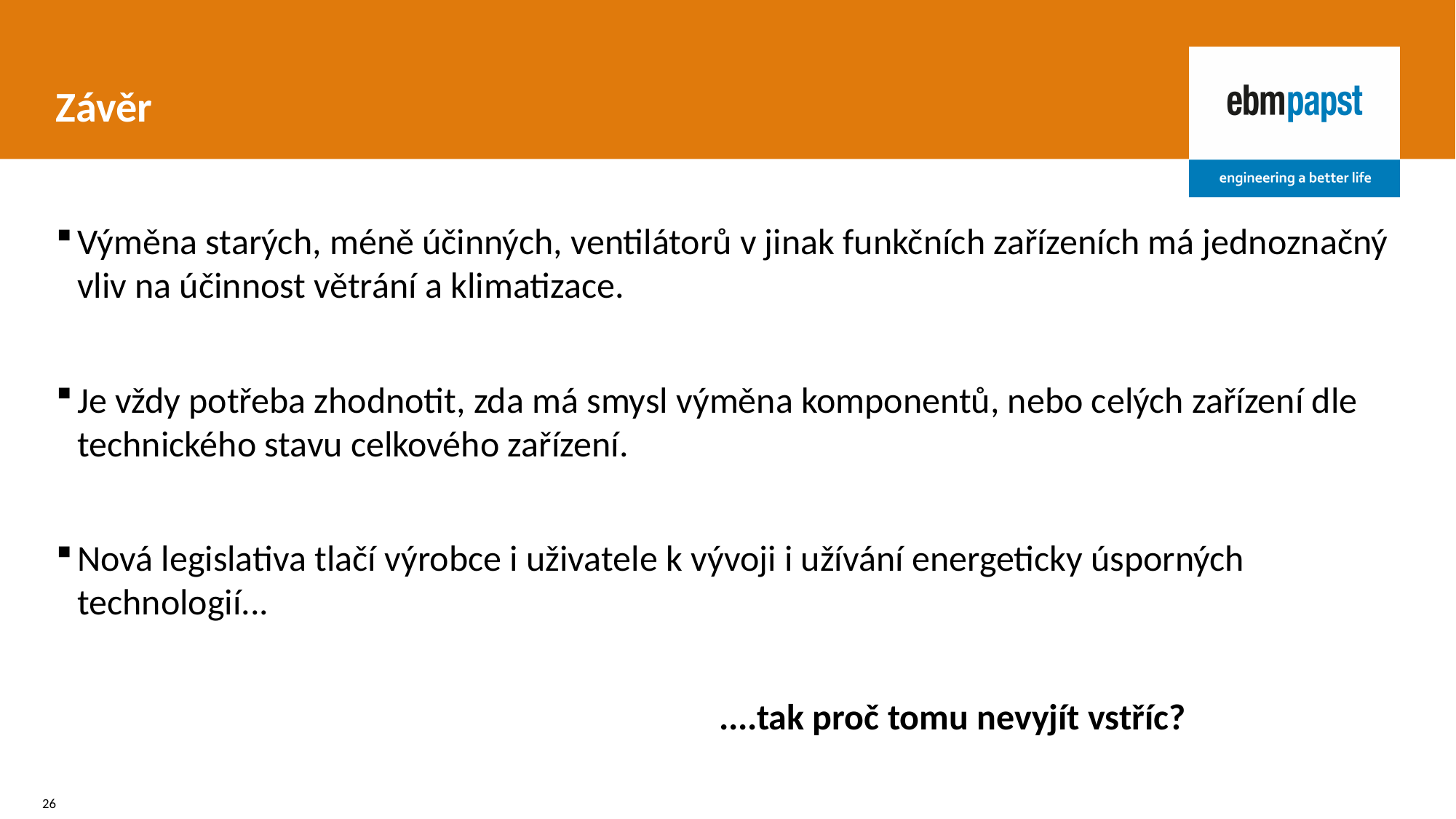

# Závěr
Výměna starých, méně účinných, ventilátorů v jinak funkčních zařízeních má jednoznačný vliv na účinnost větrání a klimatizace.

Je vždy potřeba zhodnotit, zda má smysl výměna komponentů, nebo celých zařízení dle technického stavu celkového zařízení.

Nová legislativa tlačí výrobce i uživatele k vývoji i užívání energeticky úsporných technologií...

						 ....tak proč tomu nevyjít vstříc?
26